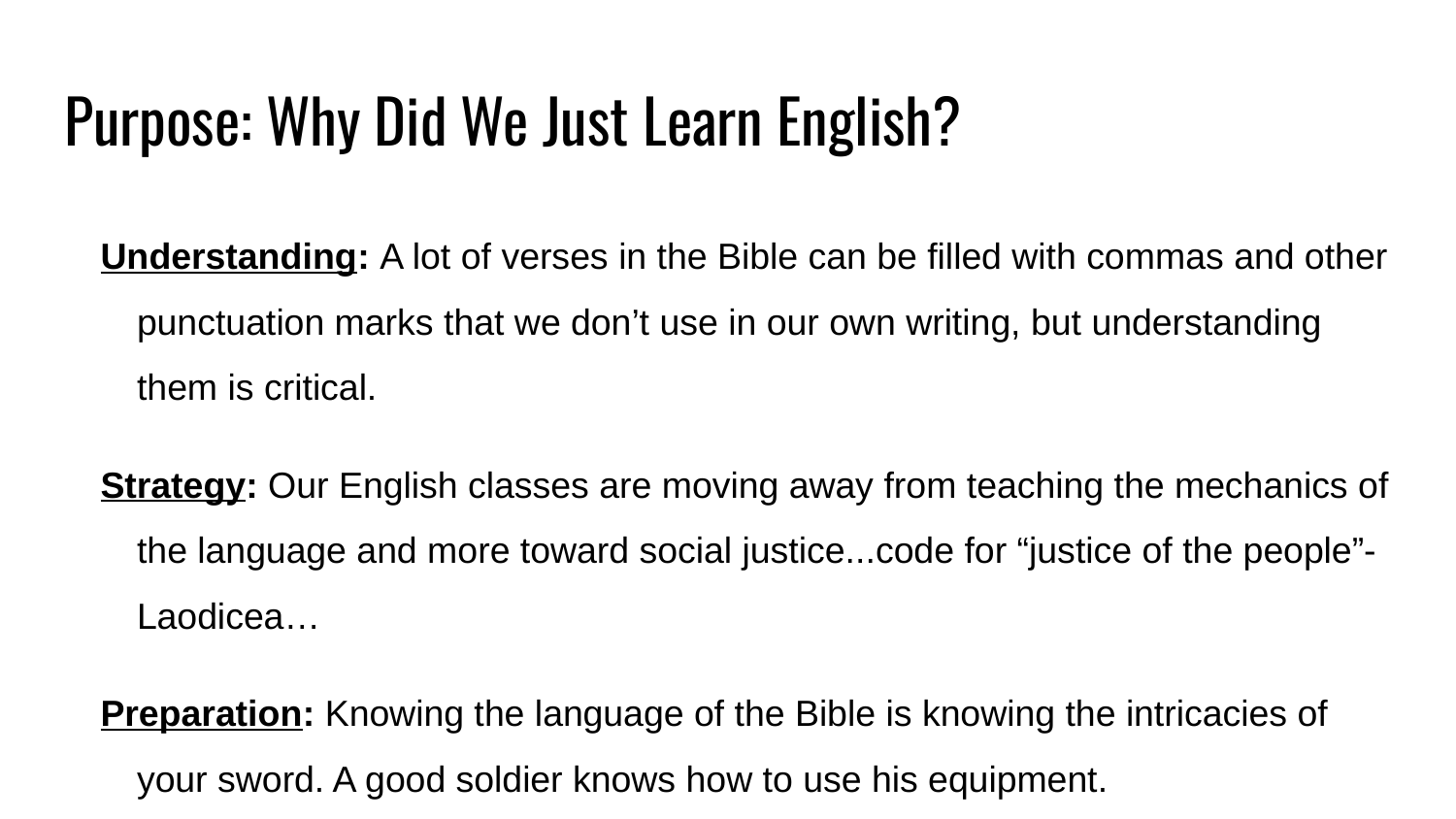

# Purpose: Why Did We Just Learn English?
Understanding: A lot of verses in the Bible can be filled with commas and other punctuation marks that we don’t use in our own writing, but understanding them is critical.
Strategy: Our English classes are moving away from teaching the mechanics of the language and more toward social justice...code for “justice of the people”- Laodicea…
Preparation: Knowing the language of the Bible is knowing the intricacies of your sword. A good soldier knows how to use his equipment.